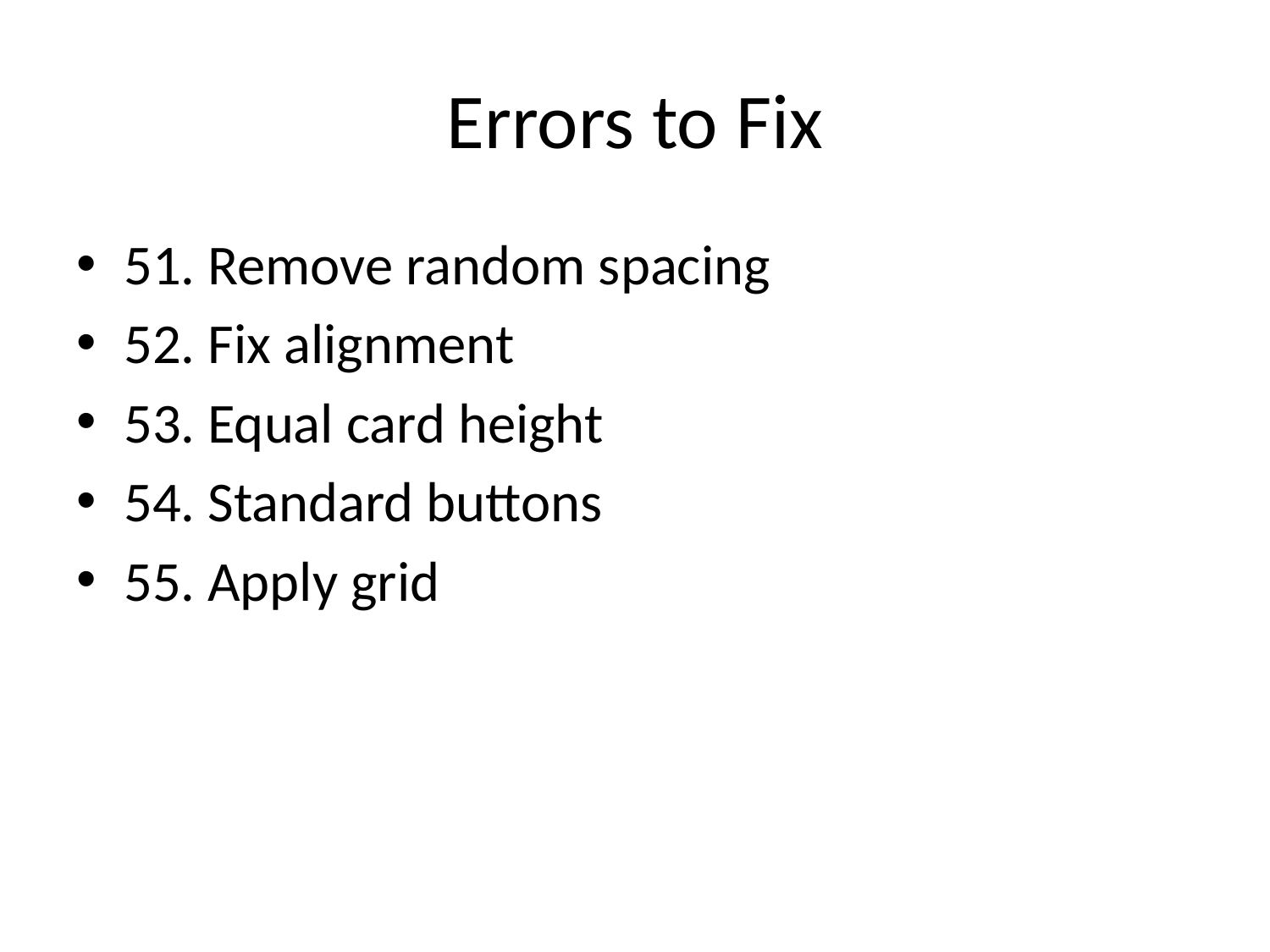

# Errors to Fix
51. Remove random spacing
52. Fix alignment
53. Equal card height
54. Standard buttons
55. Apply grid